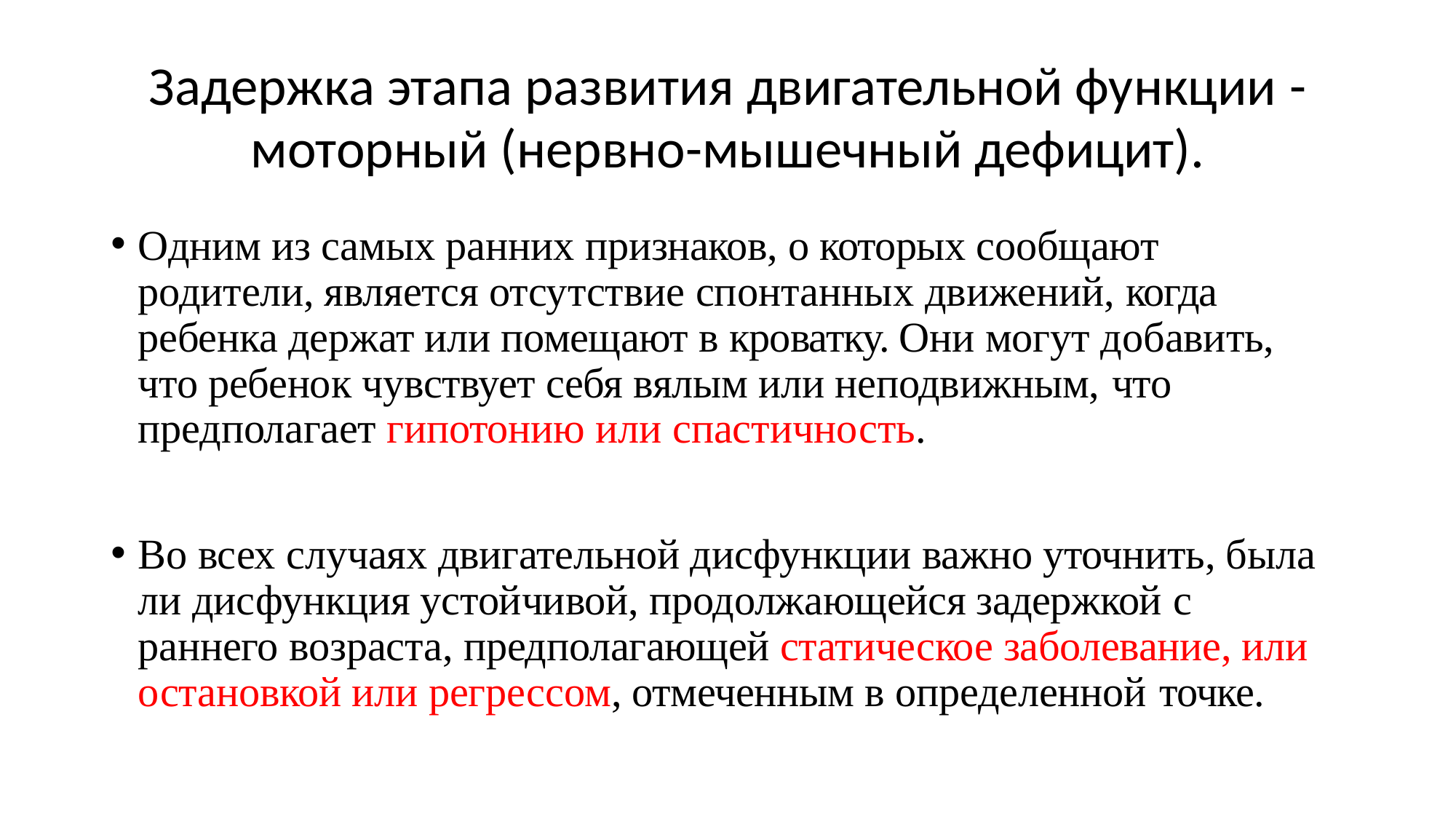

# Задержка этапа развития двигательной функции -
моторный (нервно-мышечный дефицит).
Одним из самых ранних признаков, о которых сообщают  родители, является отсутствие спонтанных движений, когда
ребенка держат или помещают в кроватку. Они могут добавить,  что ребенок чувствует себя вялым или неподвижным, что
предполагает гипотонию или спастичность.

Во всех случаях двигательной дисфункции важно уточнить, была  ли дисфункция устойчивой, продолжающейся задержкой с
раннего возраста, предполагающей статическое заболевание, или  остановкой или регрессом, отмеченным в определенной точке.